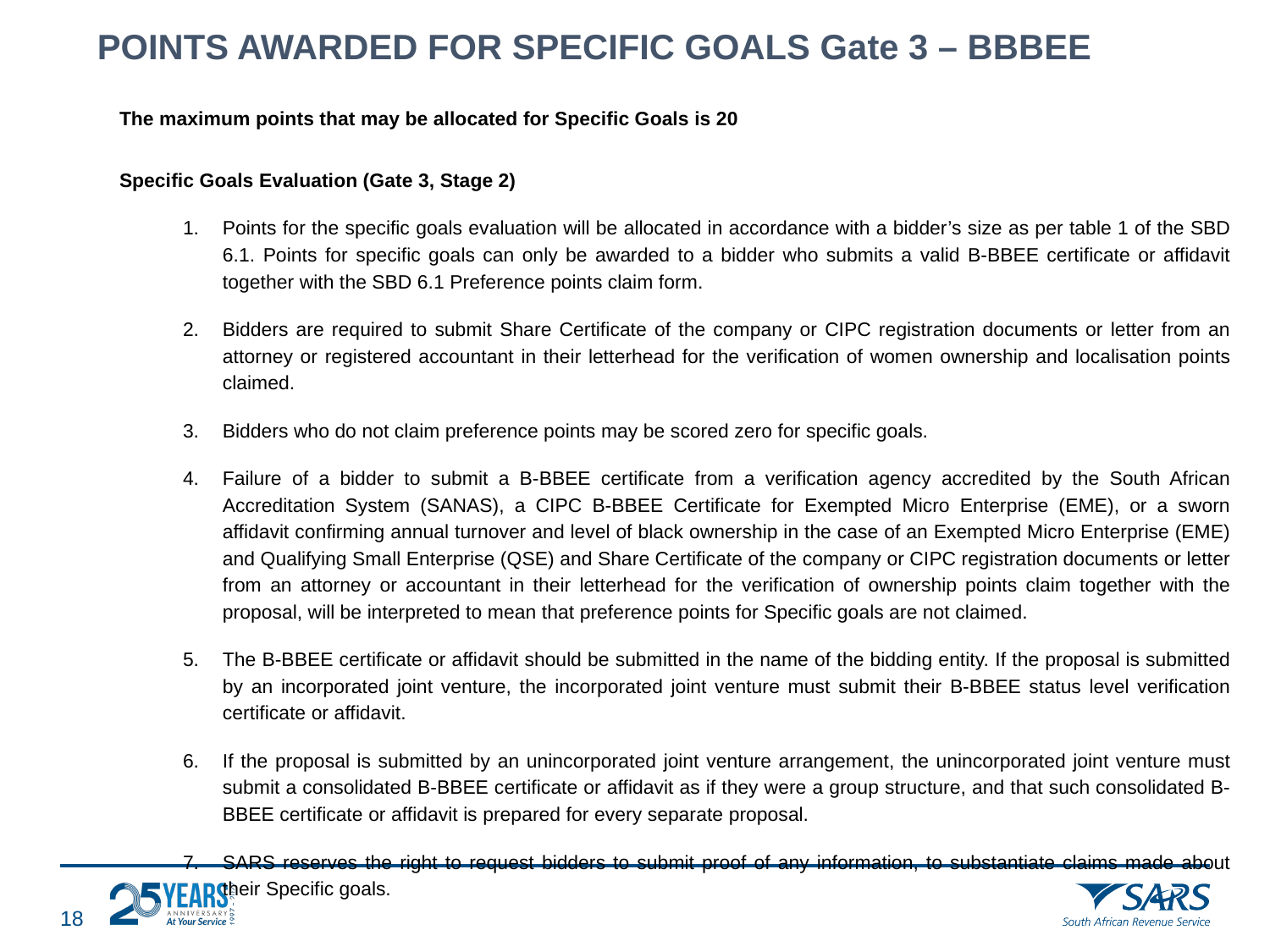

# POINTS AWARDED FOR SPECIFIC GOALS Gate 3 – BBBEE
The maximum points that may be allocated for Specific Goals is 20
Specific Goals Evaluation (Gate 3, Stage 2)
Points for the specific goals evaluation will be allocated in accordance with a bidder’s size as per table 1 of the SBD 6.1. Points for specific goals can only be awarded to a bidder who submits a valid B-BBEE certificate or affidavit together with the SBD 6.1 Preference points claim form.
Bidders are required to submit Share Certificate of the company or CIPC registration documents or letter from an attorney or registered accountant in their letterhead for the verification of women ownership and localisation points claimed.
Bidders who do not claim preference points may be scored zero for specific goals.
Failure of a bidder to submit a B-BBEE certificate from a verification agency accredited by the South African Accreditation System (SANAS), a CIPC B-BBEE Certificate for Exempted Micro Enterprise (EME), or a sworn affidavit confirming annual turnover and level of black ownership in the case of an Exempted Micro Enterprise (EME) and Qualifying Small Enterprise (QSE) and Share Certificate of the company or CIPC registration documents or letter from an attorney or accountant in their letterhead for the verification of ownership points claim together with the proposal, will be interpreted to mean that preference points for Specific goals are not claimed.
The B-BBEE certificate or affidavit should be submitted in the name of the bidding entity. If the proposal is submitted by an incorporated joint venture, the incorporated joint venture must submit their B-BBEE status level verification certificate or affidavit.
If the proposal is submitted by an unincorporated joint venture arrangement, the unincorporated joint venture must submit a consolidated B-BBEE certificate or affidavit as if they were a group structure, and that such consolidated B-BBEE certificate or affidavit is prepared for every separate proposal.
SARS reserves the right to request bidders to submit proof of any information, to substantiate claims made about their Specific goals.

18